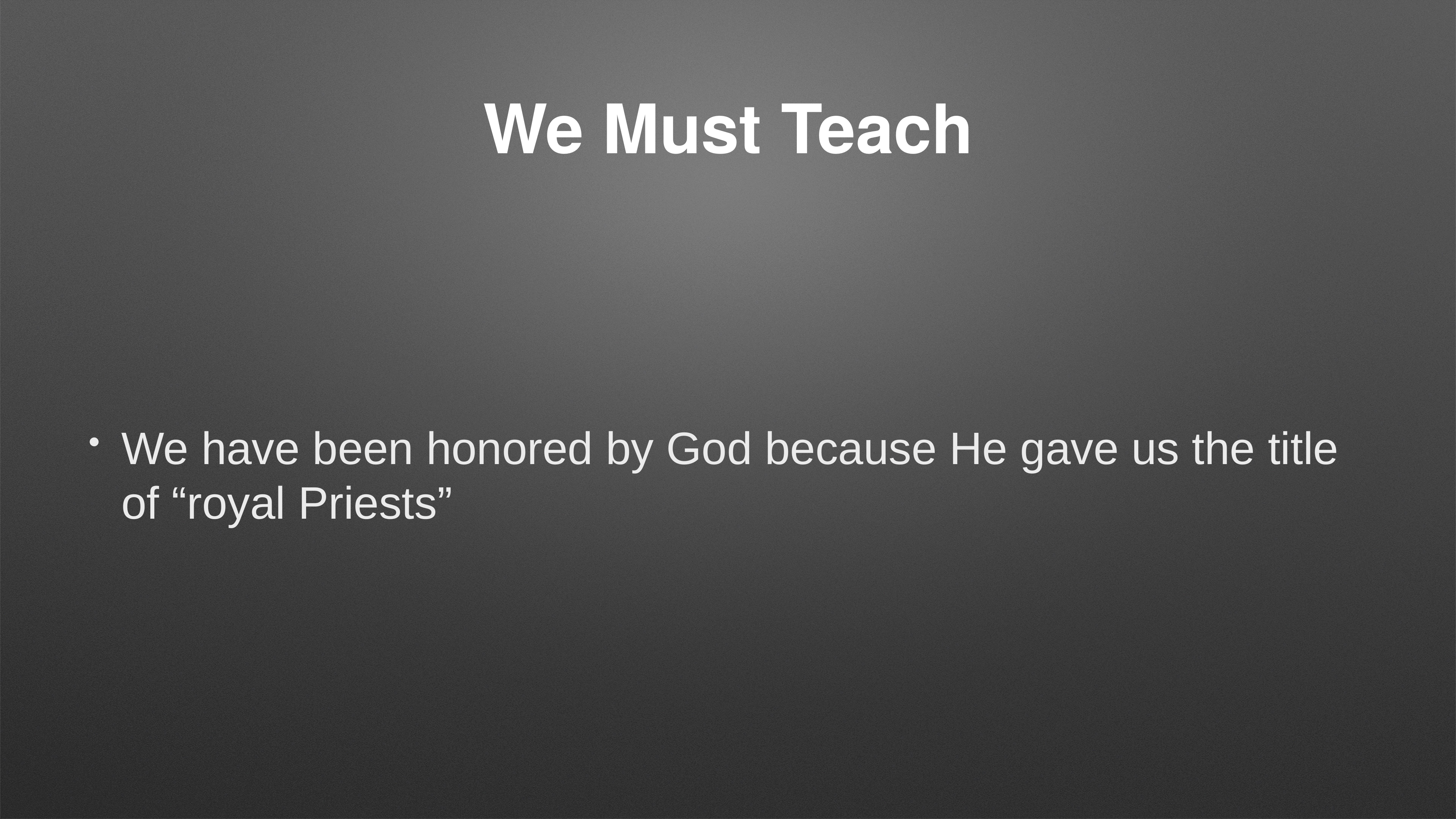

# We Must Teach
We have been honored by God because He gave us the title of “royal Priests”